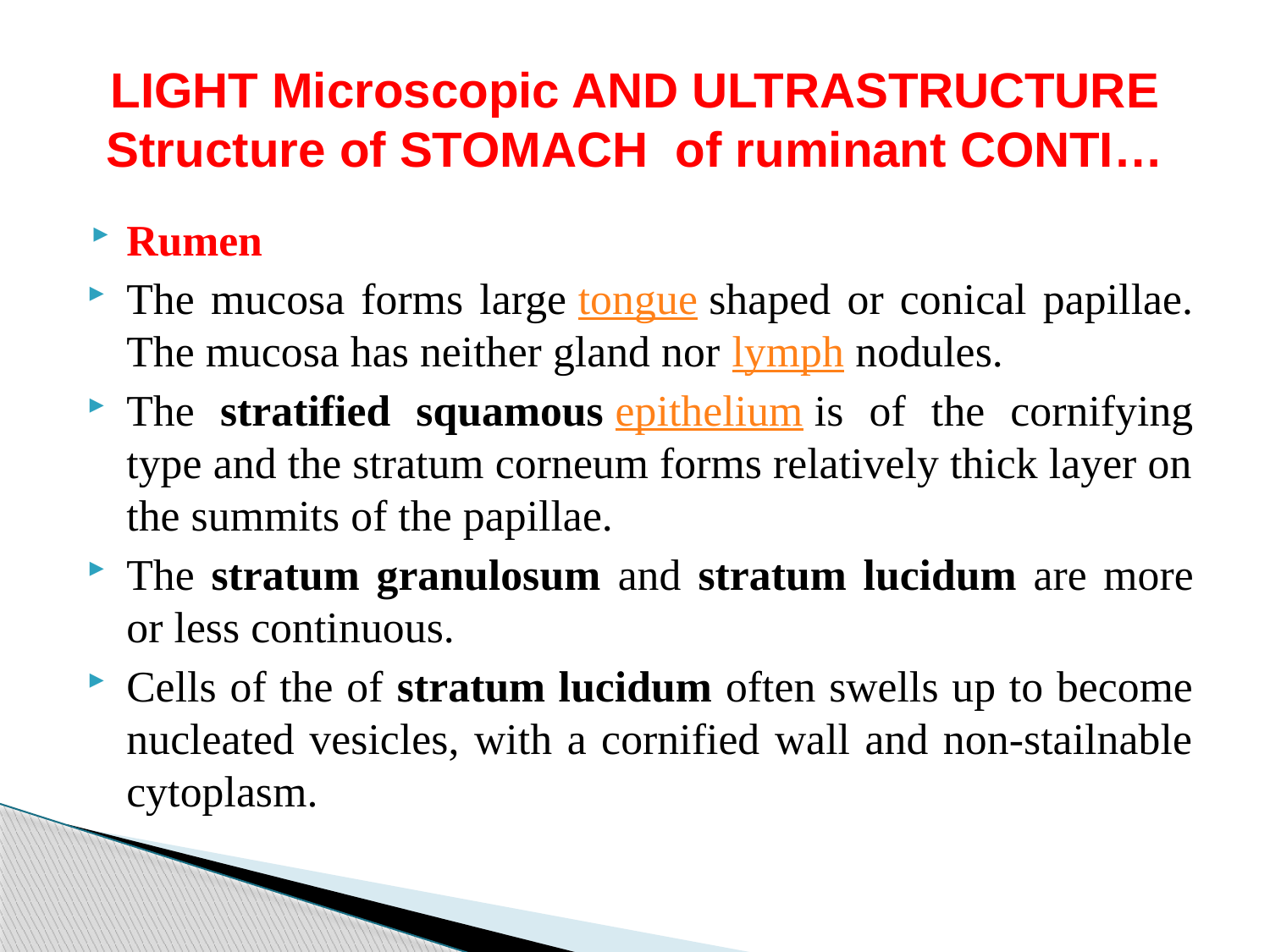

# LIGHT Microscopic AND ULTRASTRUCTURE Structure of STOMACH  of ruminant CONTI…
Rumen
The mucosa forms large tongue shaped or conical papillae. The mucosa has neither gland nor lymph nodules.
The stratified squamous epithelium is of the cornifying type and the stratum corneum forms relatively thick layer on the summits of the papillae.
The stratum granulosum and stratum lucidum are more or less continuous.
Cells of the of stratum lucidum often swells up to become nucleated vesicles, with a cornified wall and non-stailnable cytoplasm.